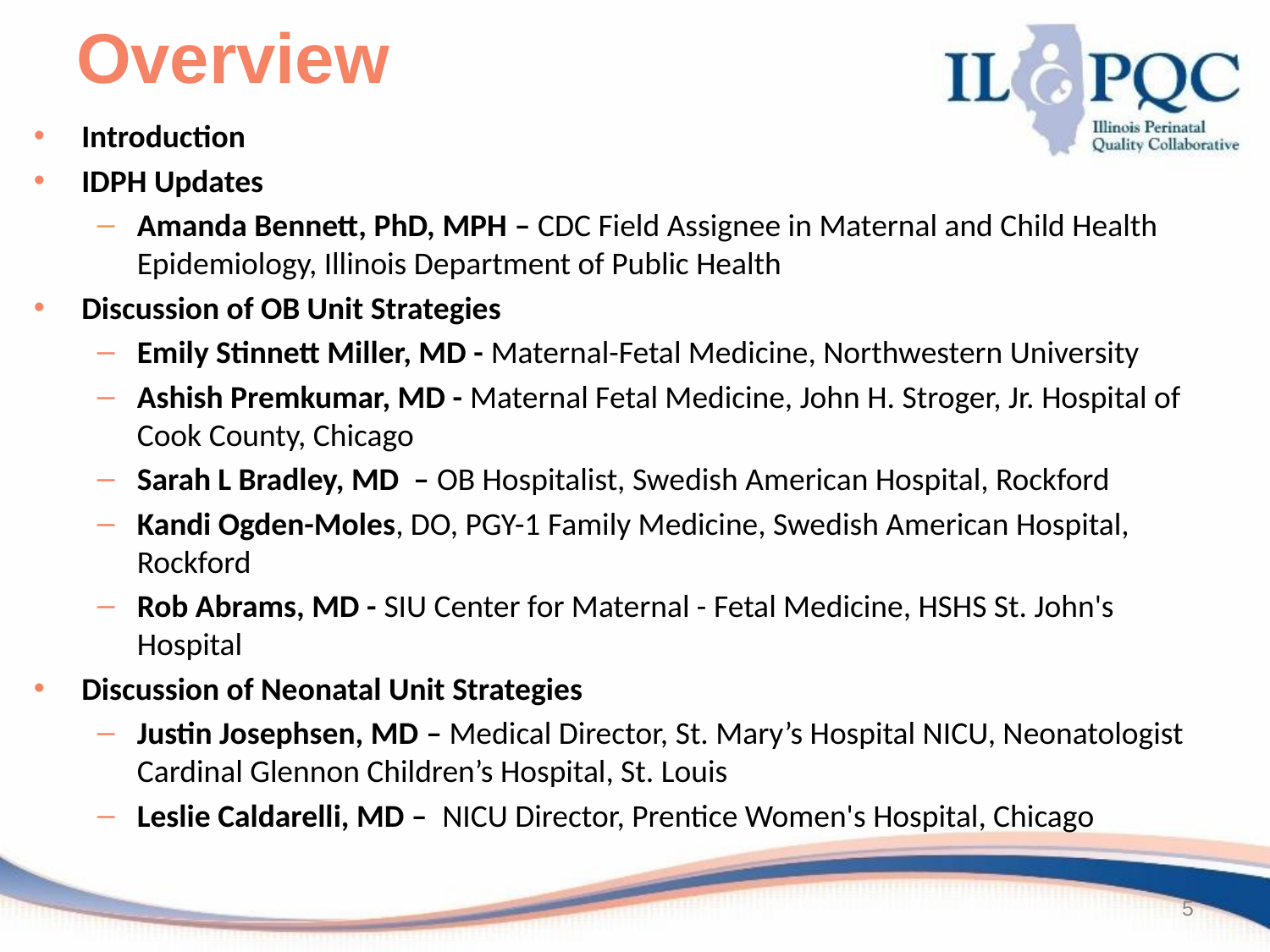

# Overview
Introduction
IDPH Updates
Amanda Bennett, PhD, MPH – CDC Field Assignee in Maternal and Child Health Epidemiology, Illinois Department of Public Health
Discussion of OB Unit Strategies
Emily Stinnett Miller, MD - Maternal-Fetal Medicine, Northwestern University
Ashish Premkumar, MD - Maternal Fetal Medicine, John H. Stroger, Jr. Hospital of Cook County, Chicago
Sarah L Bradley, MD  – OB Hospitalist, Swedish American Hospital, Rockford
Kandi Ogden-Moles, DO, PGY-1 Family Medicine, Swedish American Hospital, Rockford
Rob Abrams, MD - SIU Center for Maternal - Fetal Medicine, HSHS St. John's Hospital
Discussion of Neonatal Unit Strategies
Justin Josephsen, MD – Medical Director, St. Mary’s Hospital NICU, Neonatologist Cardinal Glennon Children’s Hospital, St. Louis
Leslie Caldarelli, MD –  NICU Director, Prentice Women's Hospital, Chicago

5